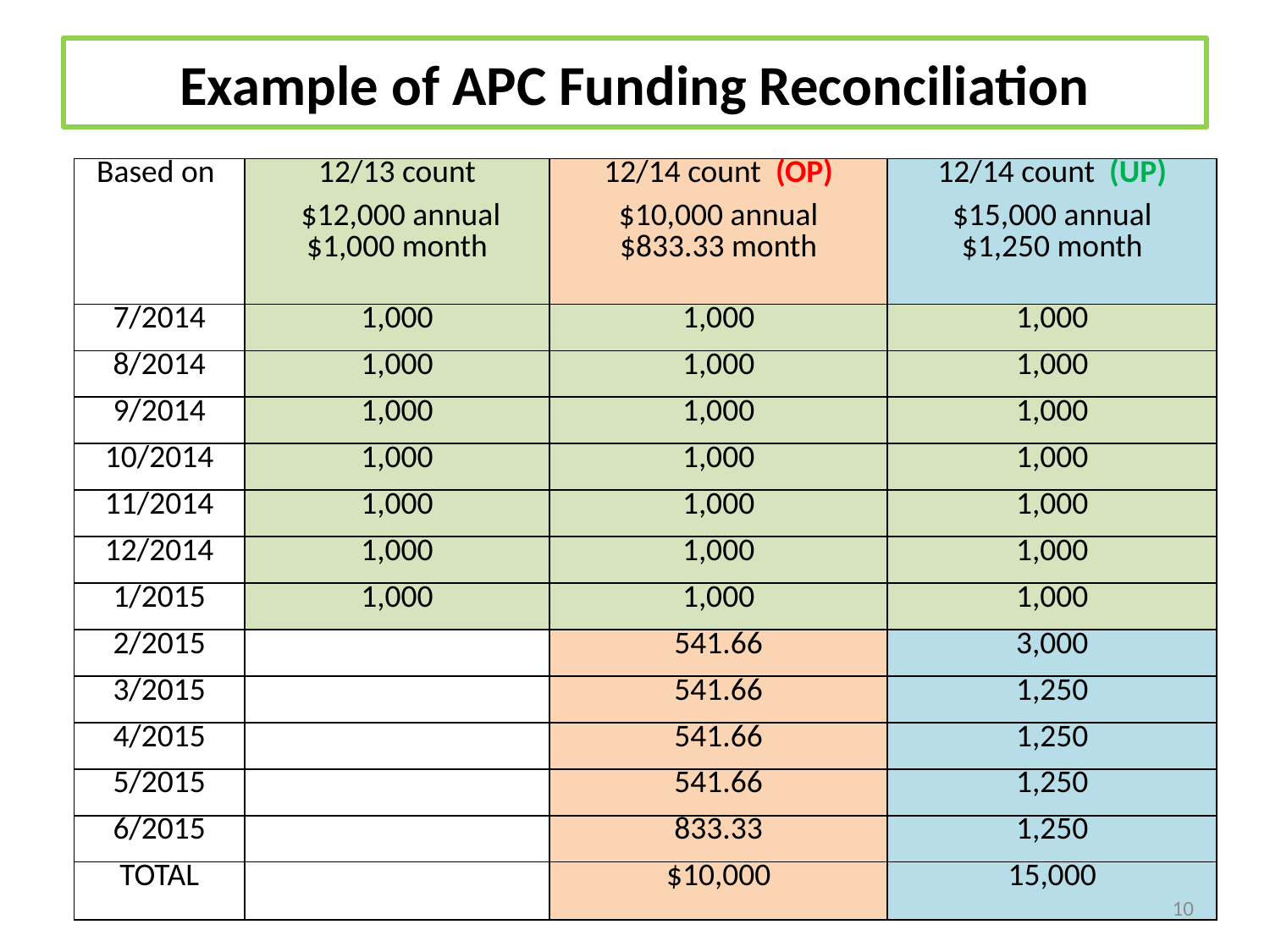

# Example of APC Funding Reconciliation
| Based on | 12/13 count $12,000 annual $1,000 month | 12/14 count (OP) $10,000 annual $833.33 month | 12/14 count (UP) $15,000 annual $1,250 month |
| --- | --- | --- | --- |
| 7/2014 | 1,000 | 1,000 | 1,000 |
| 8/2014 | 1,000 | 1,000 | 1,000 |
| 9/2014 | 1,000 | 1,000 | 1,000 |
| 10/2014 | 1,000 | 1,000 | 1,000 |
| 11/2014 | 1,000 | 1,000 | 1,000 |
| 12/2014 | 1,000 | 1,000 | 1,000 |
| 1/2015 | 1,000 | 1,000 | 1,000 |
| 2/2015 |  | 541.66 | 3,000 |
| 3/2015 |  | 541.66 | 1,250 |
| 4/2015 |  | 541.66 | 1,250 |
| 5/2015 |  | 541.66 | 1,250 |
| 6/2015 |  | 833.33 | 1,250 |
| TOTAL |  | $10,000 | 15,000 |
10